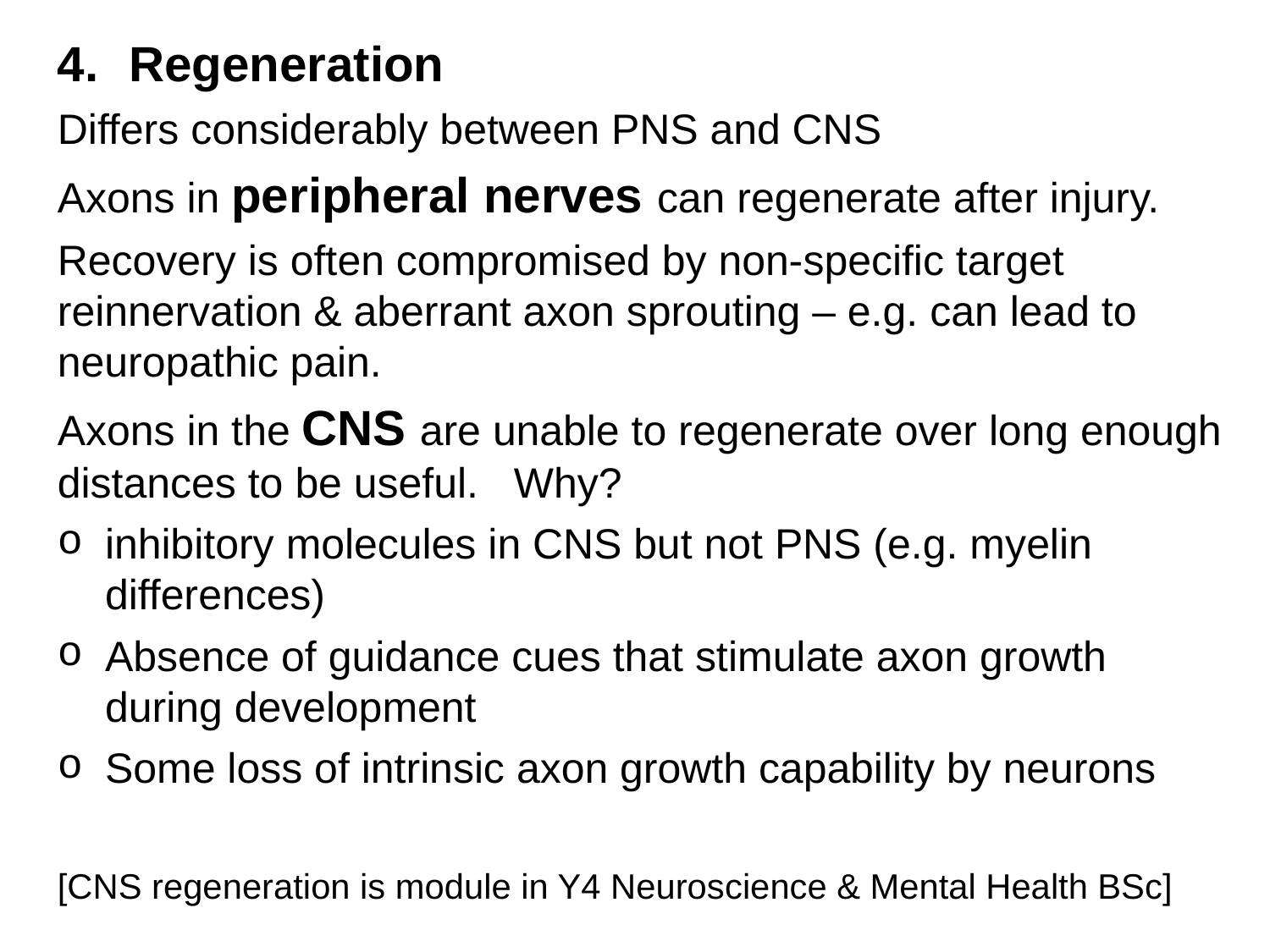

Regeneration
Differs considerably between PNS and CNS
Axons in peripheral nerves can regenerate after injury.
Recovery is often compromised by non-specific target reinnervation & aberrant axon sprouting – e.g. can lead to neuropathic pain.
Axons in the CNS are unable to regenerate over long enough distances to be useful.   Why?
inhibitory molecules in CNS but not PNS (e.g. myelin differences)
Absence of guidance cues that stimulate axon growth during development
Some loss of intrinsic axon growth capability by neurons

[CNS regeneration is module in Y4 Neuroscience & Mental Health BSc]